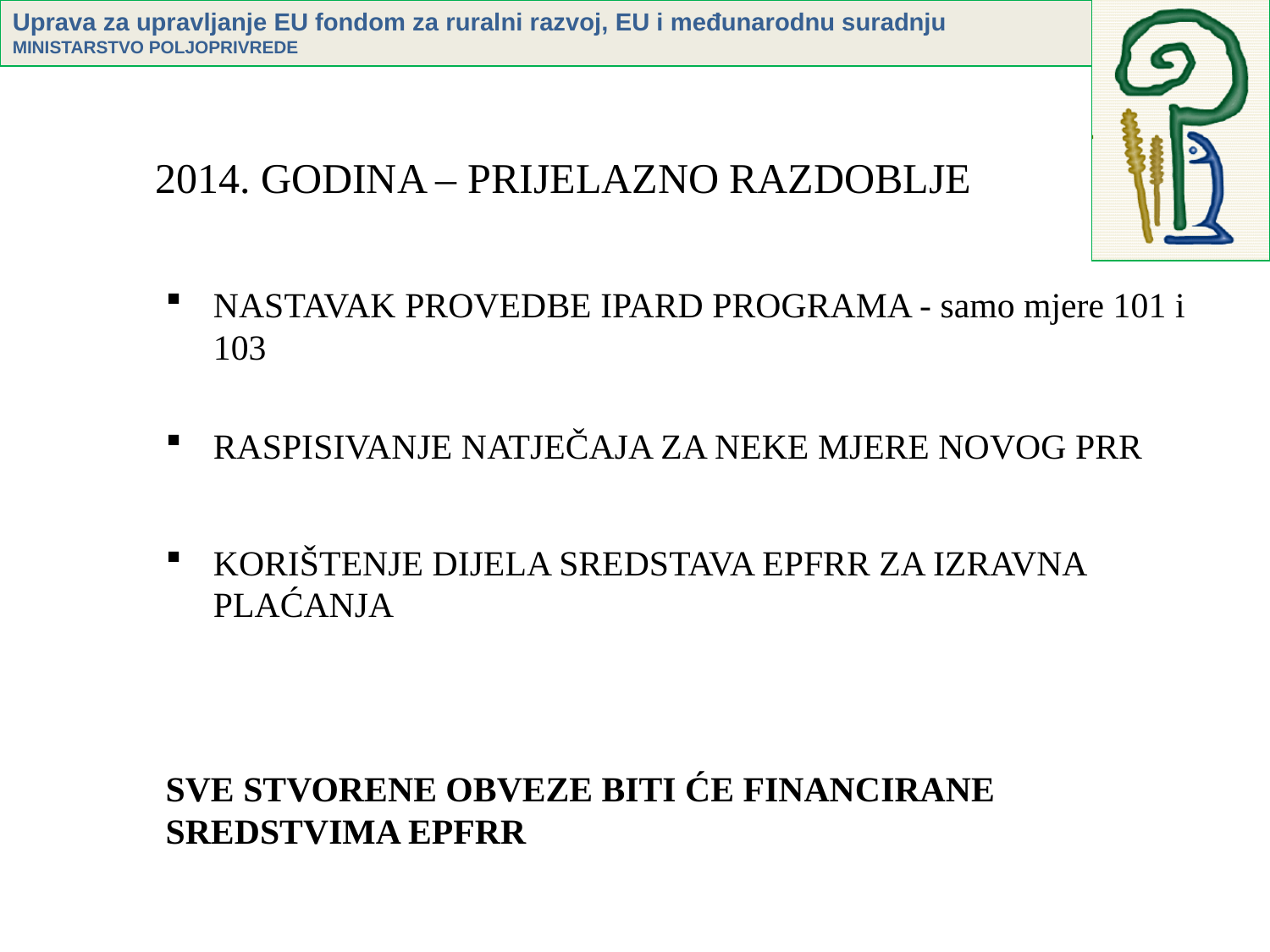

# 2014. GODINA – PRIJELAZNO RAZDOBLJE
NASTAVAK PROVEDBE IPARD PROGRAMA - samo mjere 101 i 103

RASPISIVANJE NATJEČAJA ZA NEKE MJERE NOVOG PRR

KORIŠTENJE DIJELA SREDSTAVA EPFRR ZA IZRAVNA PLAĆANJA

SVE STVORENE OBVEZE BITI ĆE FINANCIRANE SREDSTVIMA EPFRR